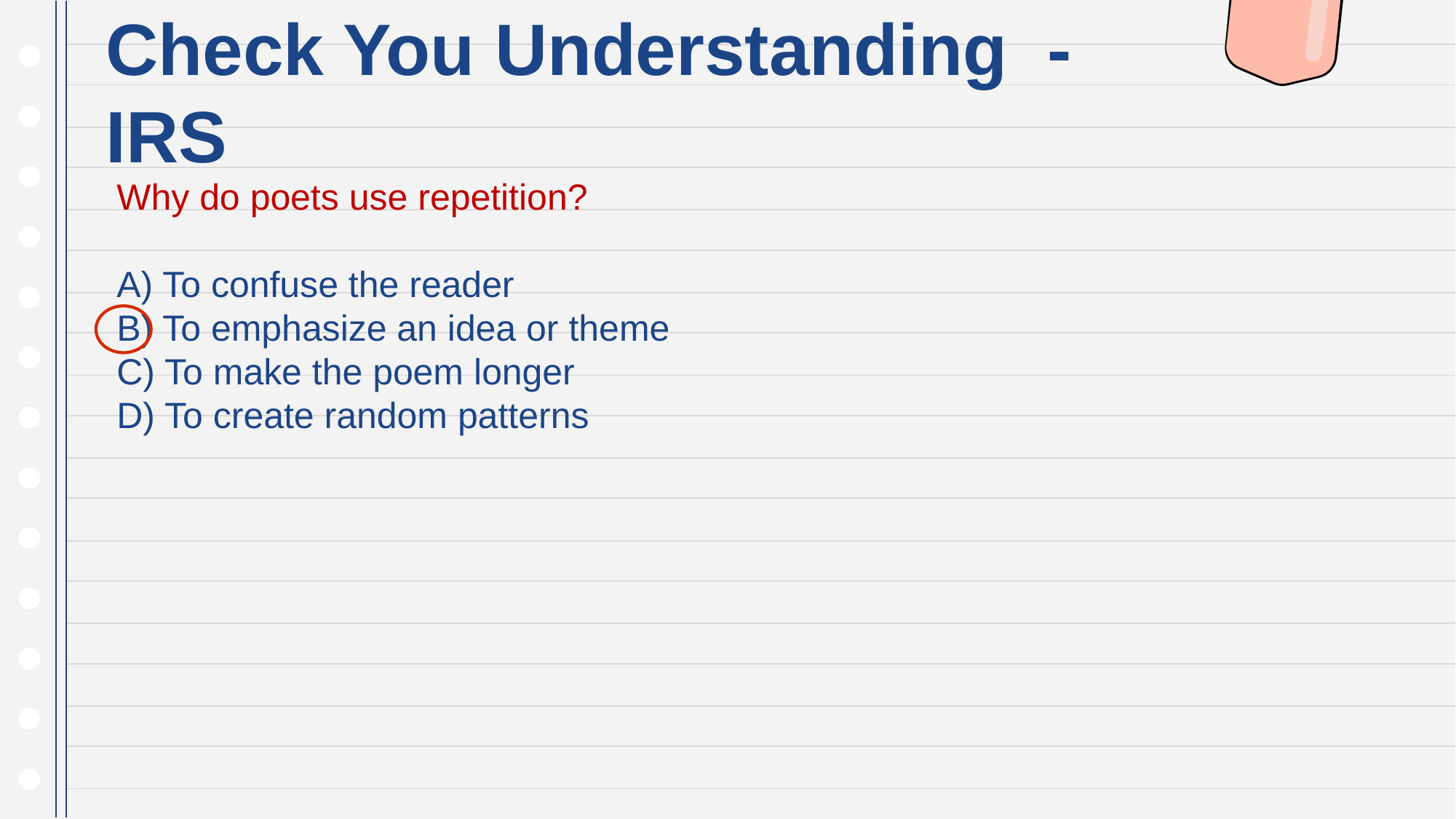

# Check You Understanding  - IRS
Why do poets use repetition?
A) To confuse the reader
B) To emphasize an idea or theme
C) To make the poem longer
D) To create random patterns